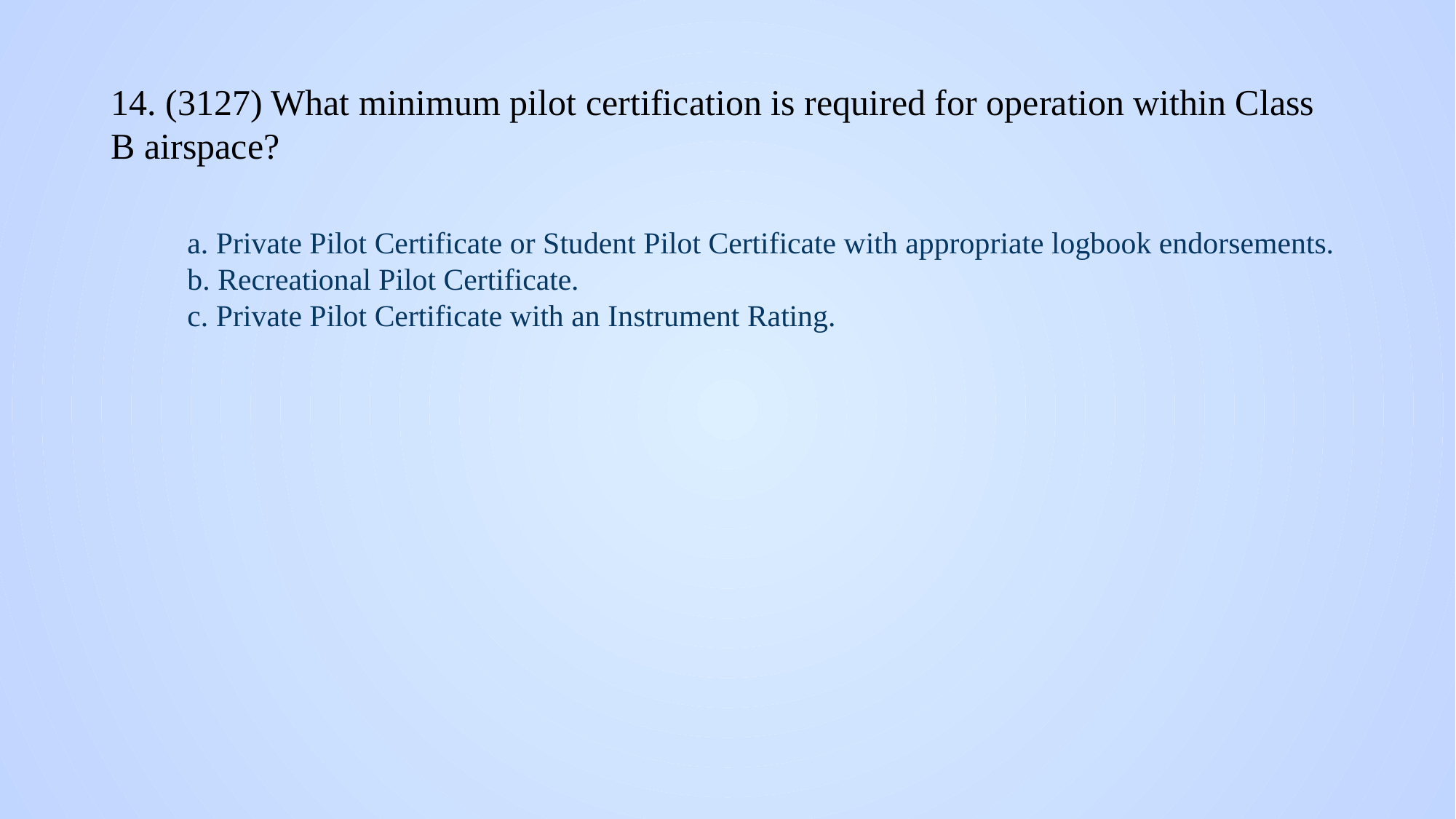

# 14. (3127) What minimum pilot certification is required for operation within Class B airspace?
a. Private Pilot Certificate or Student Pilot Certificate with appropriate logbook endorsements.
b. Recreational Pilot Certificate.
c. Private Pilot Certificate with an Instrument Rating.